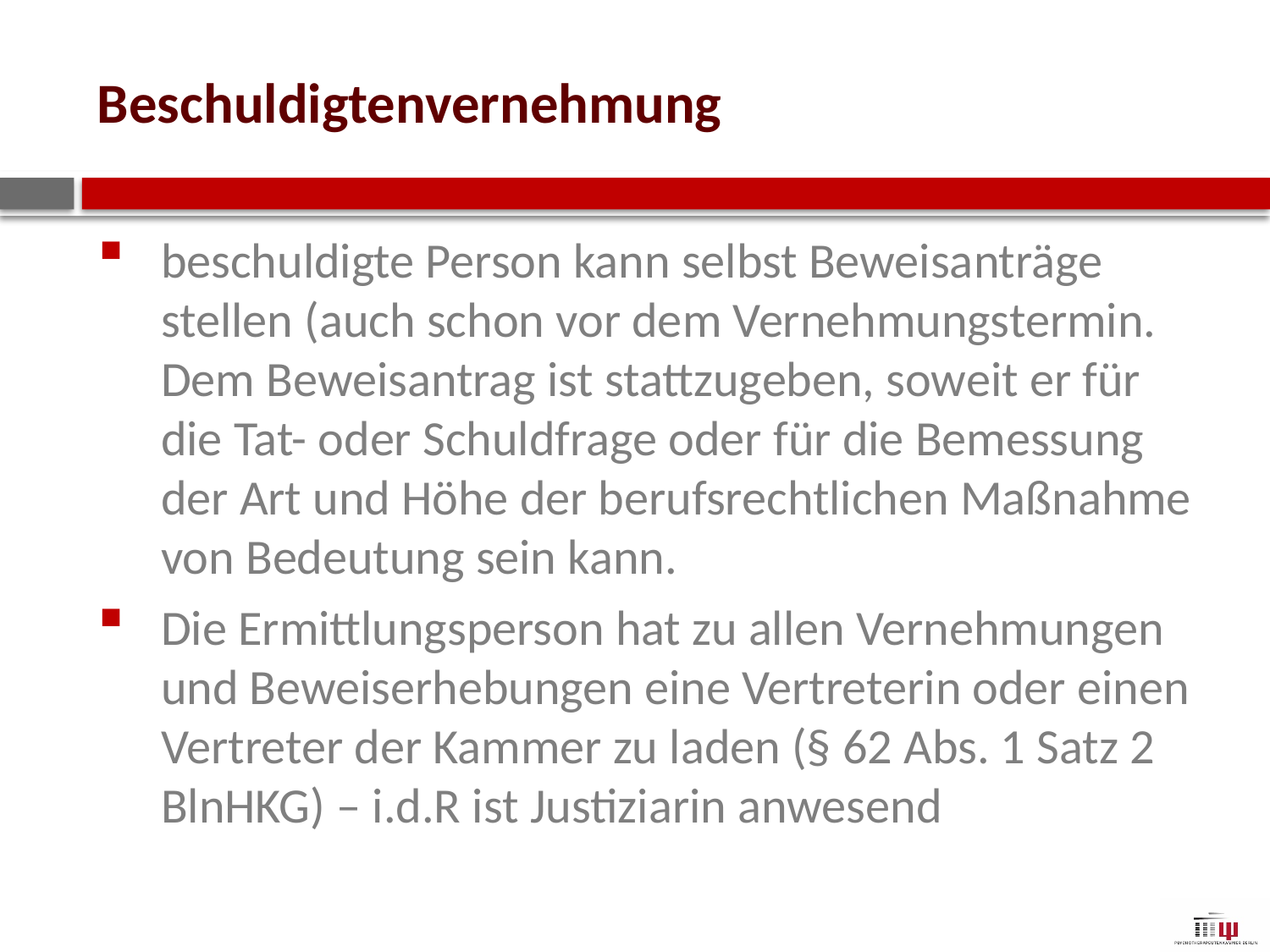

# Beschuldigtenvernehmung
beschuldigte Person kann selbst Beweisanträge stellen (auch schon vor dem Vernehmungstermin. Dem Beweisantrag ist stattzugeben, soweit er für die Tat- oder Schuldfrage oder für die Bemessung der Art und Höhe der berufsrechtlichen Maßnahme von Bedeutung sein kann.
Die Ermittlungsperson hat zu allen Vernehmungen und Beweiserhebungen eine Vertreterin oder einen Vertreter der Kammer zu laden (§ 62 Abs. 1 Satz 2 BlnHKG) – i.d.R ist Justiziarin anwesend